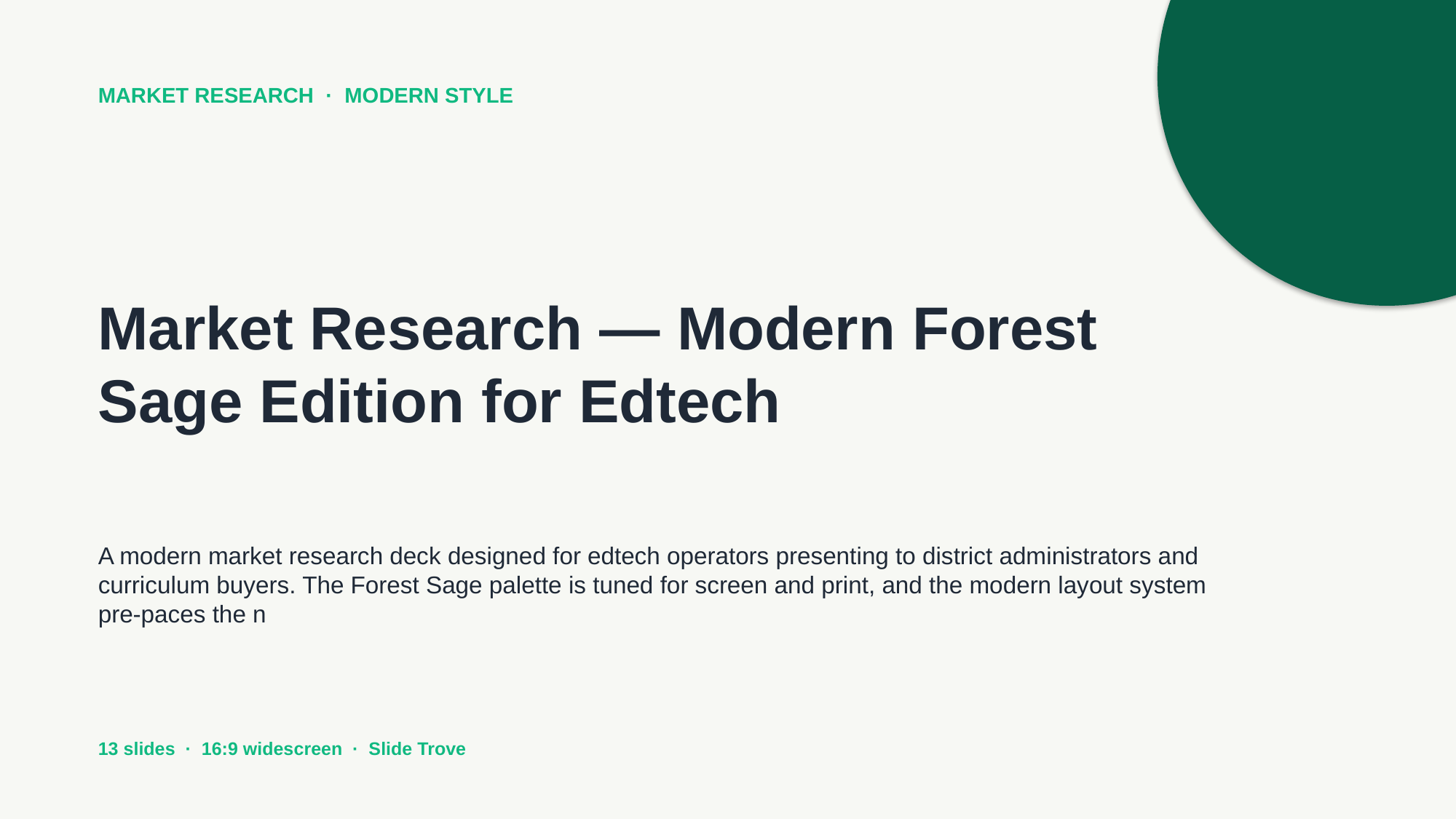

MARKET RESEARCH  ·  MODERN STYLE
Market Research — Modern Forest Sage Edition for Edtech
A modern market research deck designed for edtech operators presenting to district administrators and curriculum buyers. The Forest Sage palette is tuned for screen and print, and the modern layout system pre-paces the n
13 slides  ·  16:9 widescreen  ·  Slide Trove